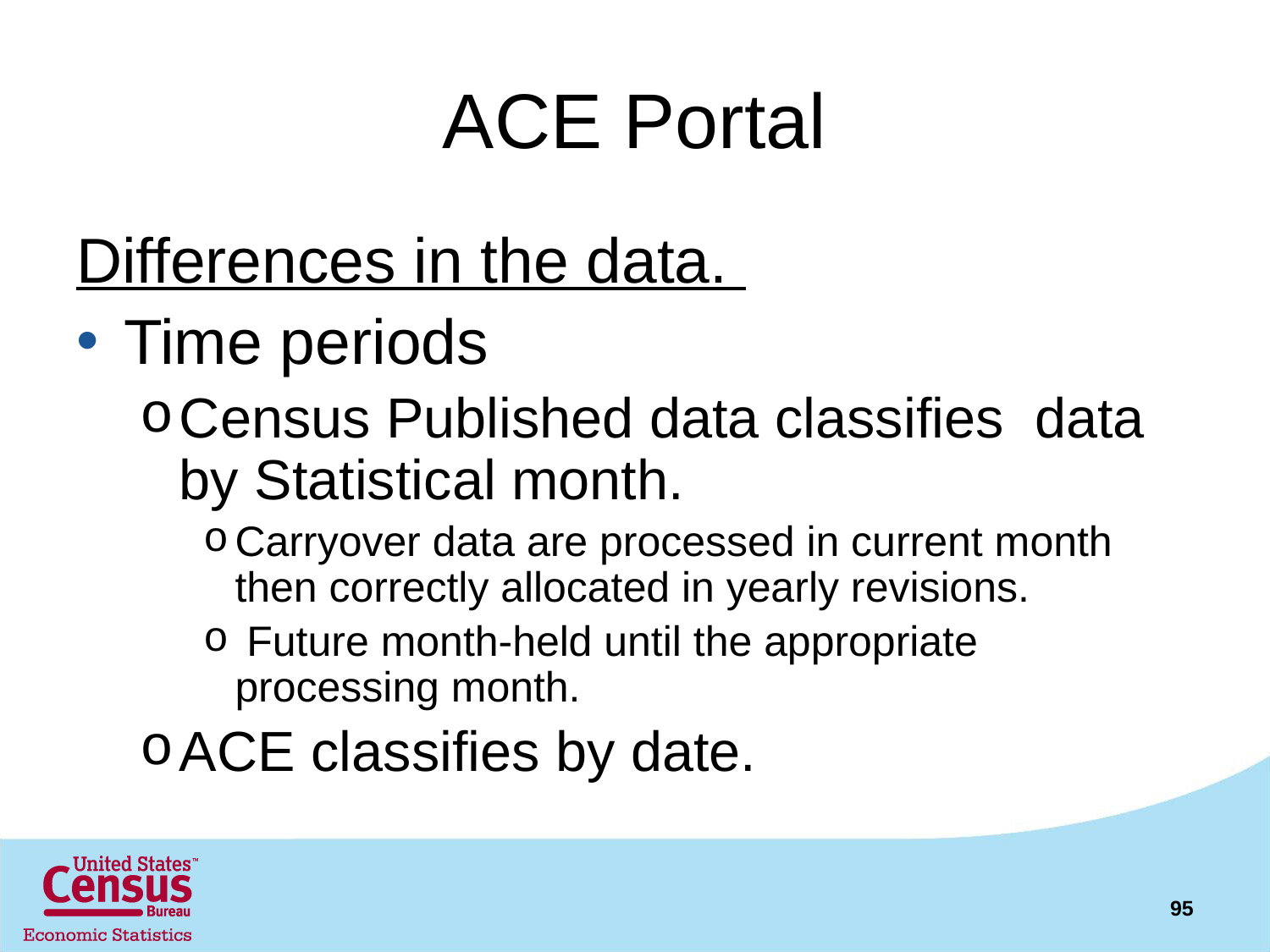

# ACE Portal
Differences in the data.
Time periods
Census Published data classifies  data by Statistical month.
Carryover data are processed in current month then correctly allocated in yearly revisions.
 Future month-held until the appropriate processing month.
ACE classifies by date.

95